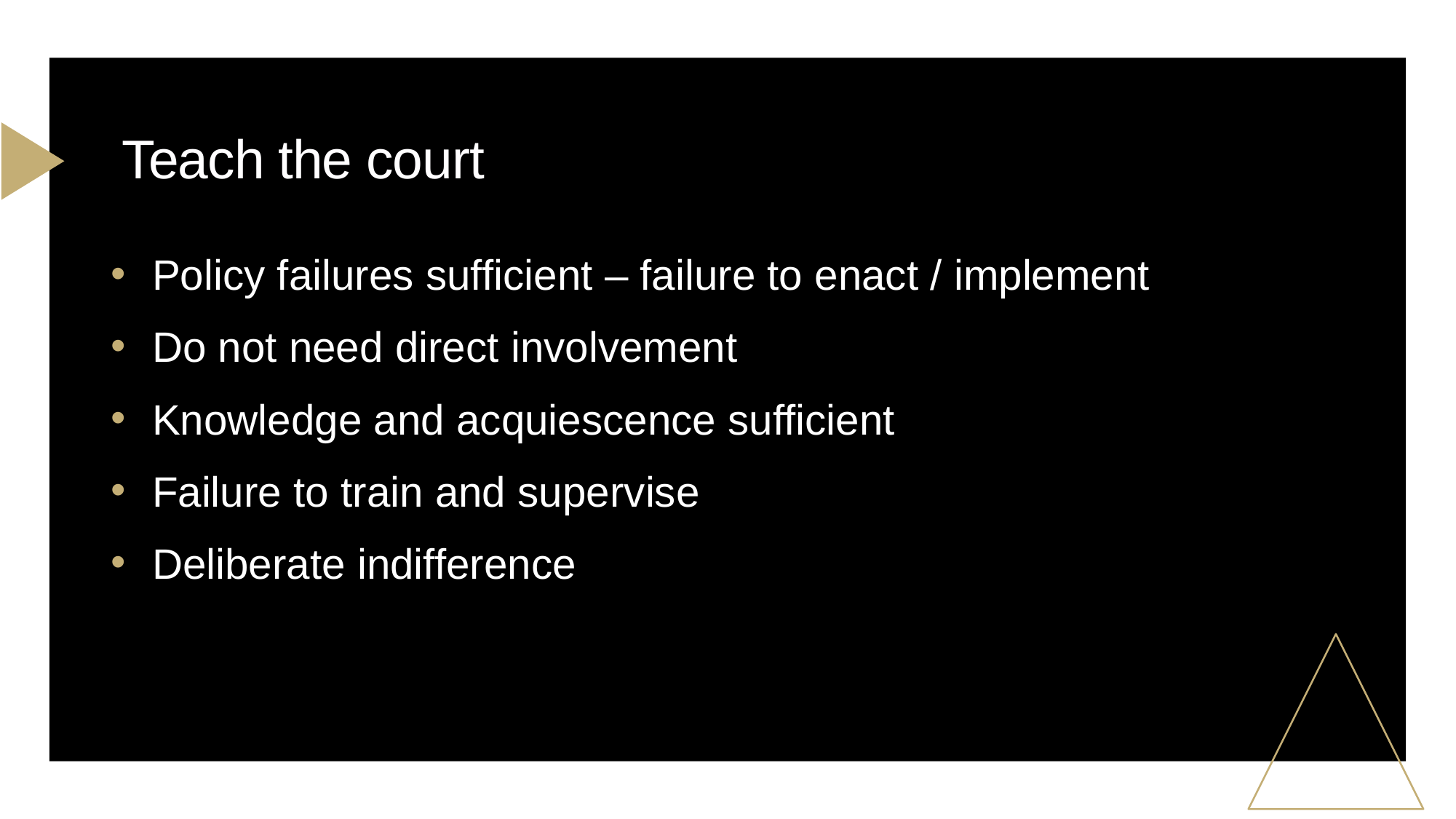

# Teach the court
Policy failures sufficient – failure to enact / implement
Do not need direct involvement
Knowledge and acquiescence sufficient
Failure to train and supervise
Deliberate indifference